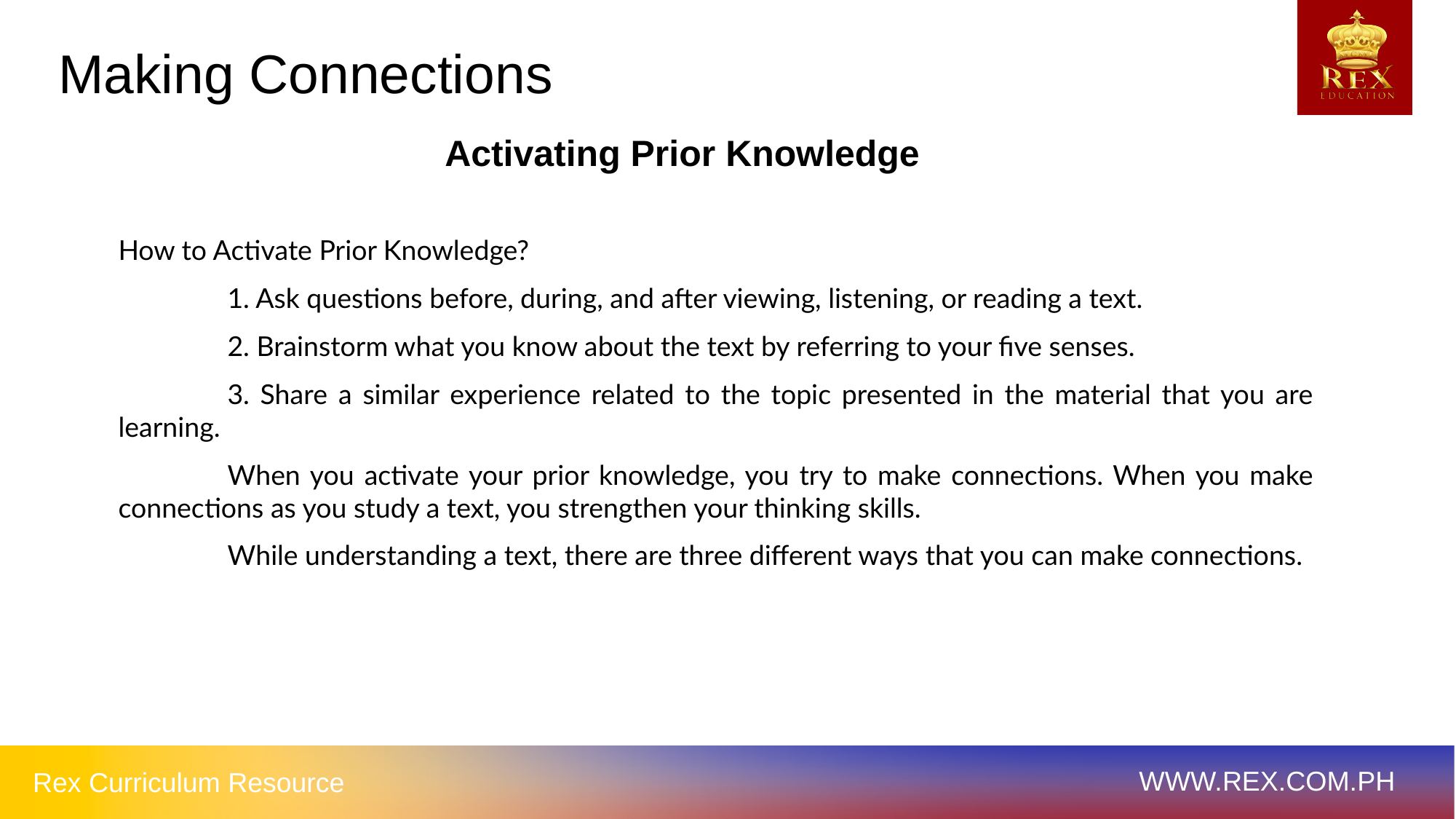

Making Connections
Activating Prior Knowledge
How to Activate Prior Knowledge?
	1. Ask questions before, during, and after viewing, listening, or reading a text.
	2. Brainstorm what you know about the text by referring to your five senses.
	3. Share a similar experience related to the topic presented in the material that you are learning.
	When you activate your prior knowledge, you try to make connections. When you make connections as you study a text, you strengthen your thinking skills.
	While understanding a text, there are three different ways that you can make connections.